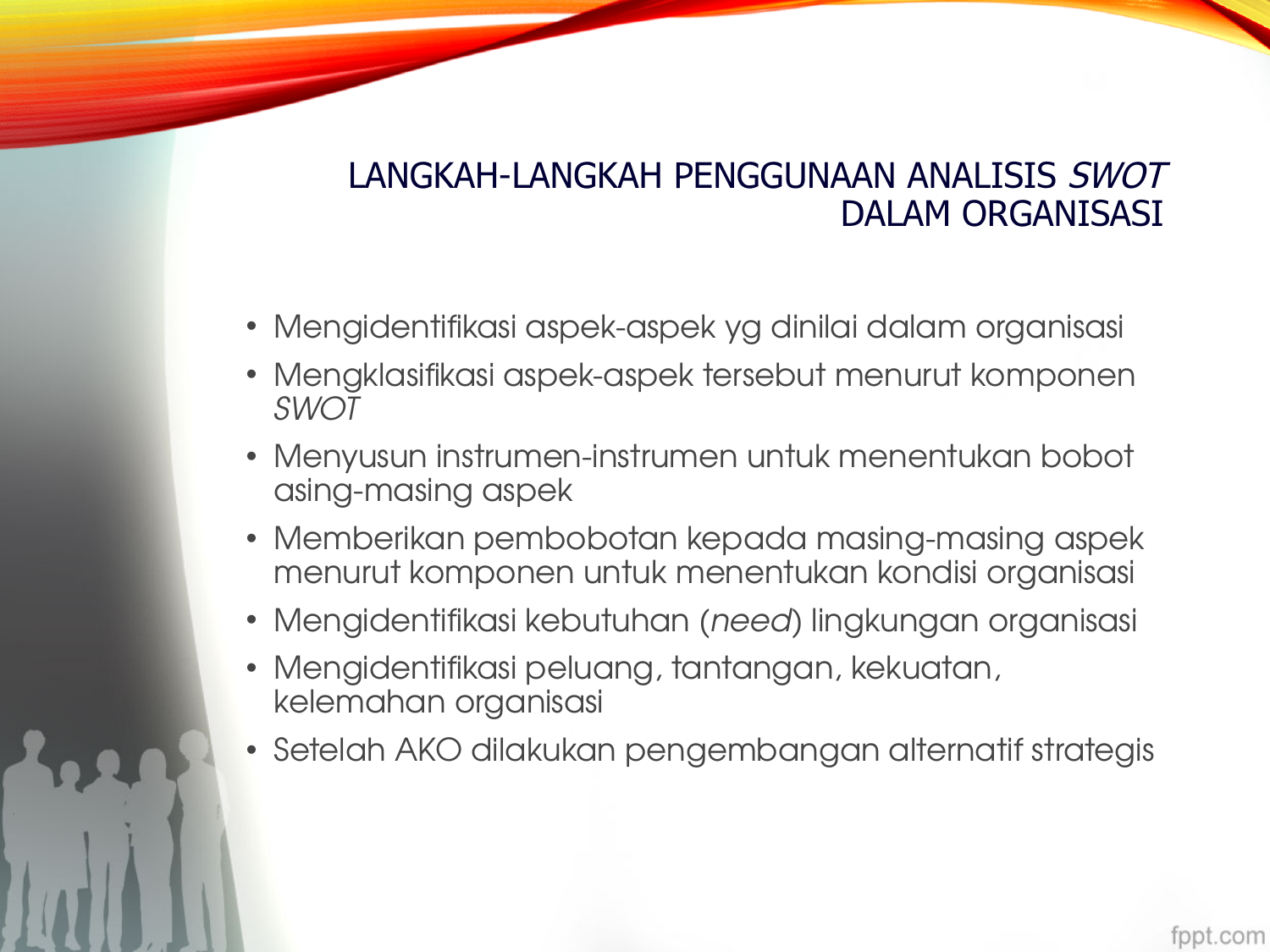

# LANGKAH-LANGKAH PENGGUNAAN ANALISIS SWOT  DALAM ORGANISASI
Mengidentifikasi aspek-aspek yg dinilai dalam organisasi
Mengklasifikasi aspek-aspek tersebut menurut komponen SWOT
Menyusun instrumen-instrumen untuk menentukan bobot asing-masing aspek
Memberikan pembobotan kepada masing-masing aspek menurut komponen untuk menentukan kondisi organisasi
Mengidentifikasi kebutuhan (need) lingkungan organisasi
Mengidentifikasi peluang, tantangan, kekuatan, kelemahan organisasi
Setelah AKO dilakukan pengembangan alternatif strategis